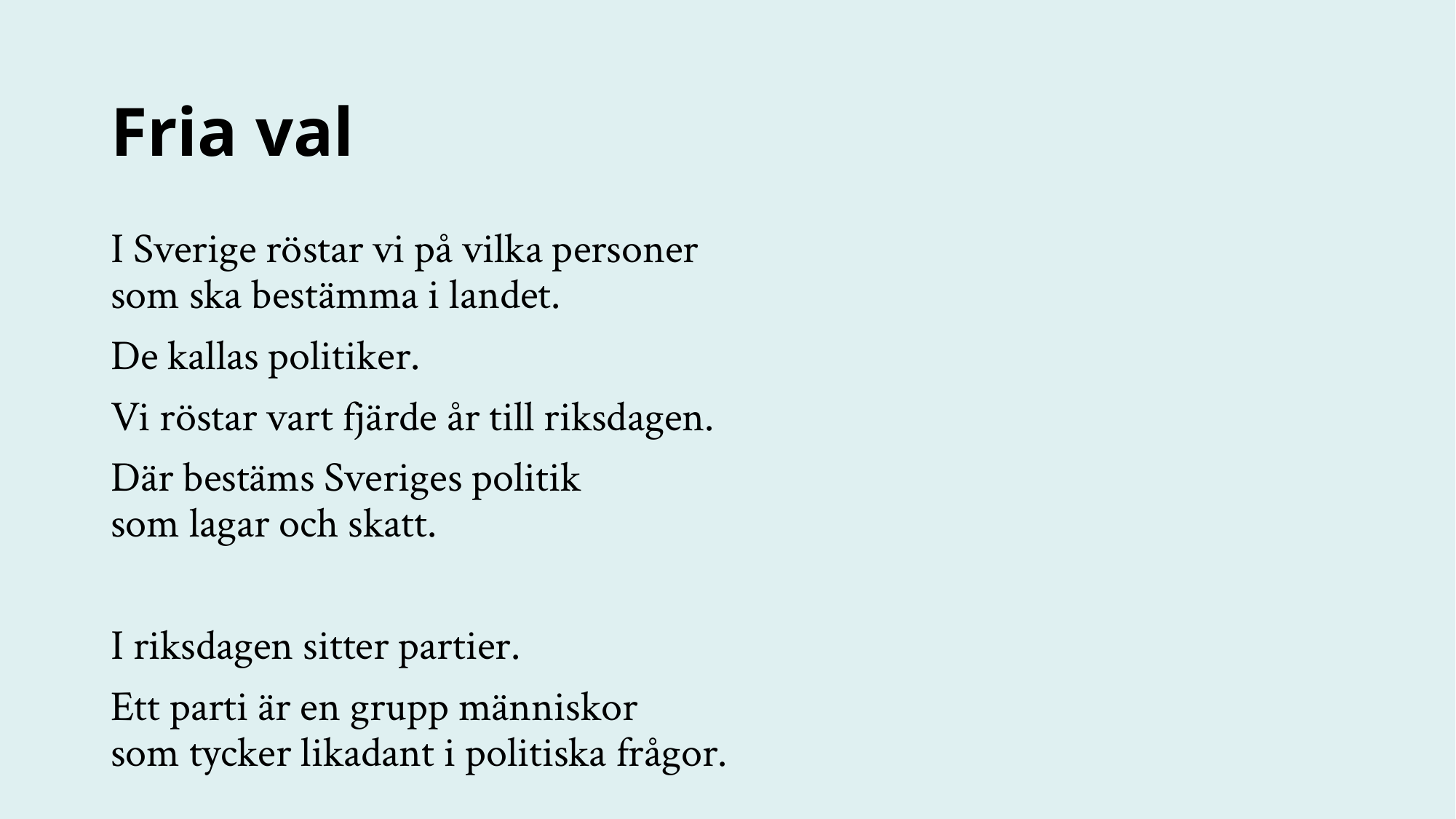

Fria val
I Sverige röstar vi på vilka personer
som ska bestämma i landet.
De kallas politiker.
Vi röstar vart fjärde år till riksdagen.
Där bestäms Sveriges politik
som lagar och skatt.

I riksdagen sitter partier.
Ett parti är en grupp människor
som tycker likadant i politiska frågor.